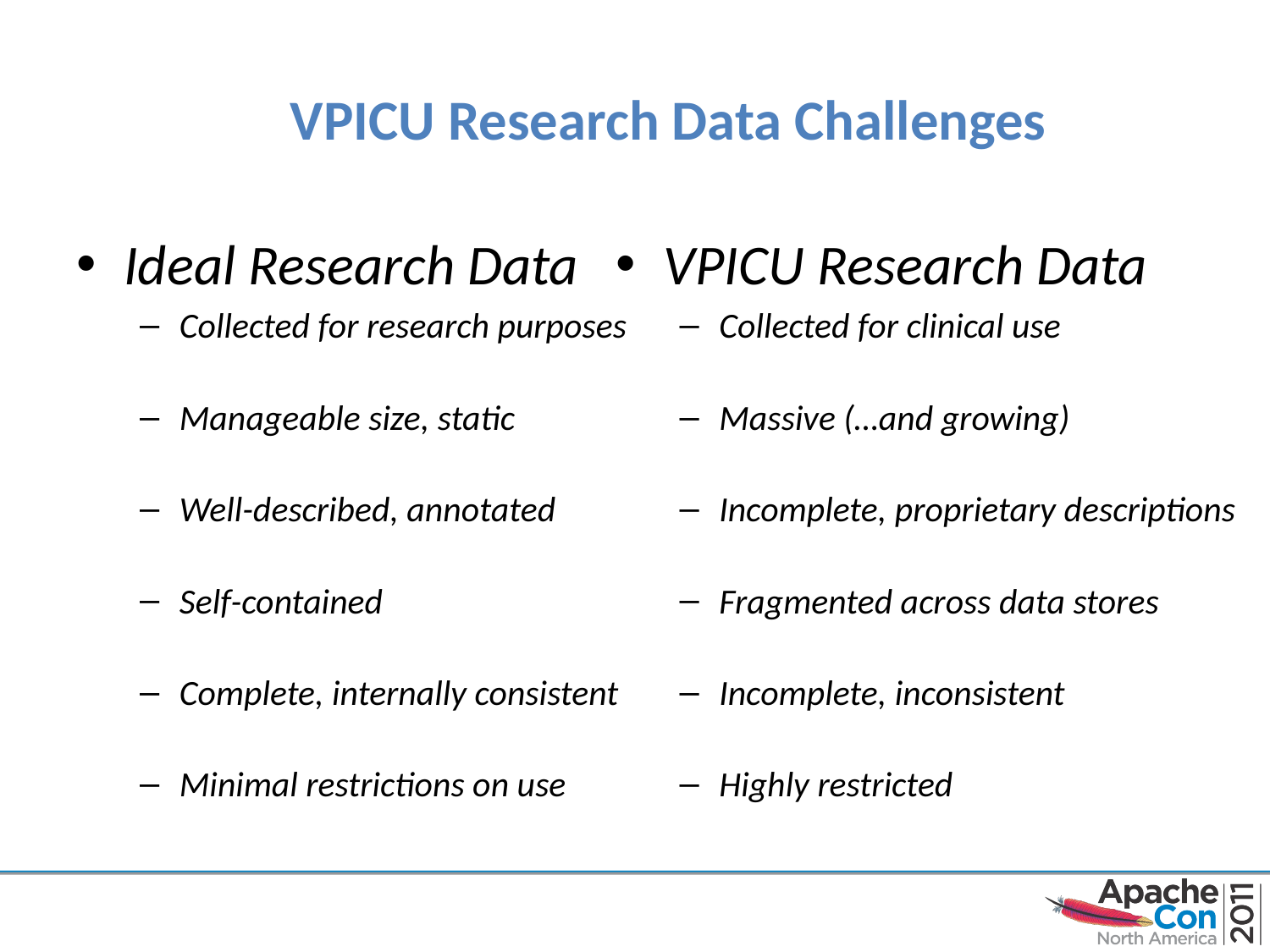

# VPICU Research Data Challenges
VPICU Research Data
Collected for clinical use
Massive (…and growing)
Incomplete, proprietary descriptions
Fragmented across data stores
Incomplete, inconsistent
Highly restricted

Ideal Research Data
Collected for research purposes
Manageable size, static
Well-described, annotated
Self-contained
Complete, internally consistent
Minimal restrictions on use